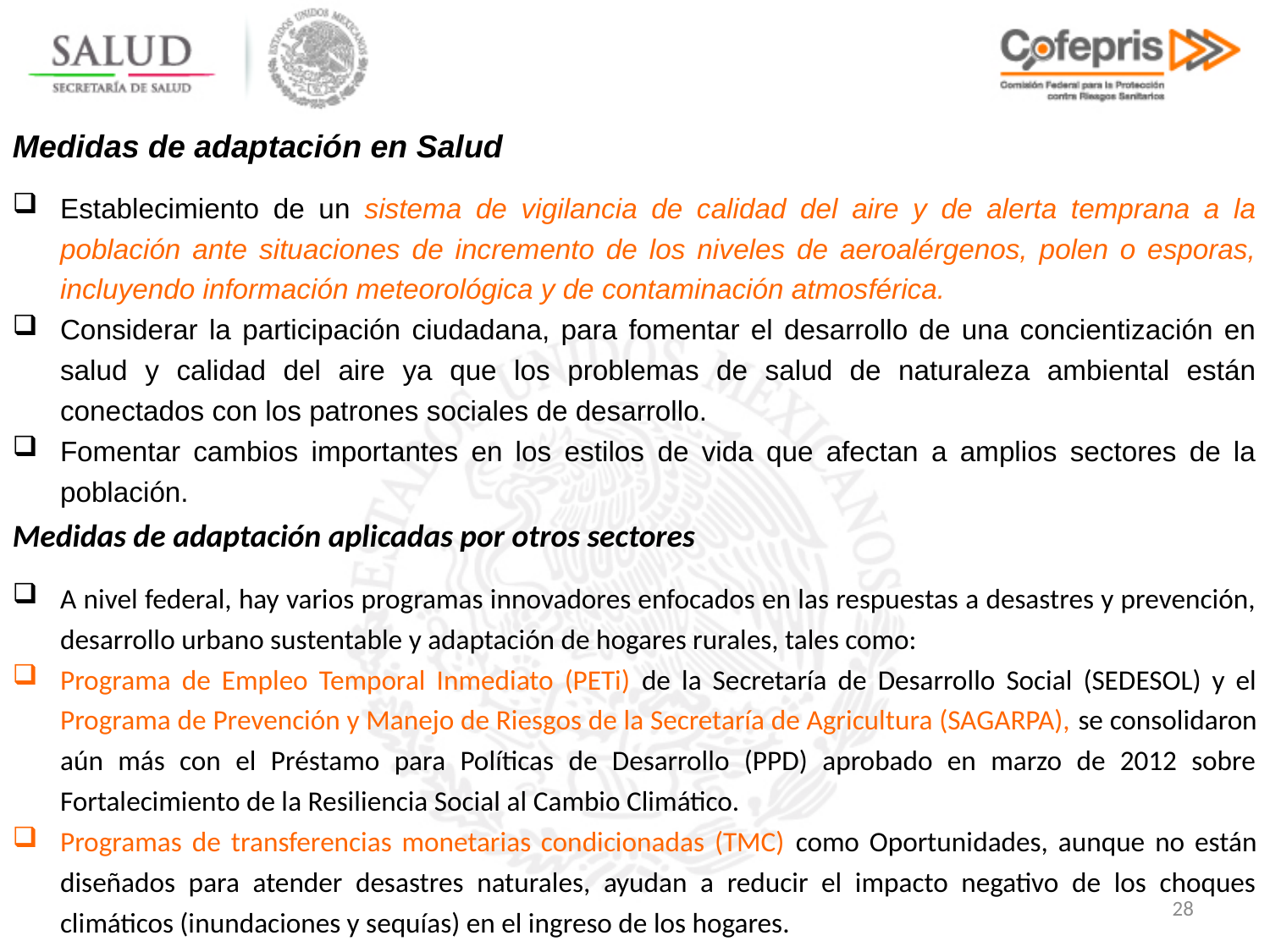

Medidas de adaptación en Salud

Establecimiento de un sistema de vigilancia de calidad del aire y de alerta temprana a la población ante situaciones de incremento de los niveles de aeroalérgenos, polen o esporas, incluyendo información meteorológica y de contaminación atmosférica.
Considerar la participación ciudadana, para fomentar el desarrollo de una concientización en salud y calidad del aire ya que los problemas de salud de naturaleza ambiental están conectados con los patrones sociales de desarrollo.
Fomentar cambios importantes en los estilos de vida que afectan a amplios sectores de la población.
Medidas de adaptación aplicadas por otros sectores

A nivel federal, hay varios programas innovadores enfocados en las respuestas a desastres y prevención, desarrollo urbano sustentable y adaptación de hogares rurales, tales como:
Programa de Empleo Temporal Inmediato (PETi) de la Secretaría de Desarrollo Social (SEDESOL) y el Programa de Prevención y Manejo de Riesgos de la Secretaría de Agricultura (SAGARPA), se consolidaron aún más con el Préstamo para Políticas de Desarrollo (PPD) aprobado en marzo de 2012 sobre Fortalecimiento de la Resiliencia Social al Cambio Climático.
Programas de transferencias monetarias condicionadas (TMC) como Oportunidades, aunque no están diseñados para atender desastres naturales, ayudan a reducir el impacto negativo de los choques climáticos (inundaciones y sequías) en el ingreso de los hogares.
28